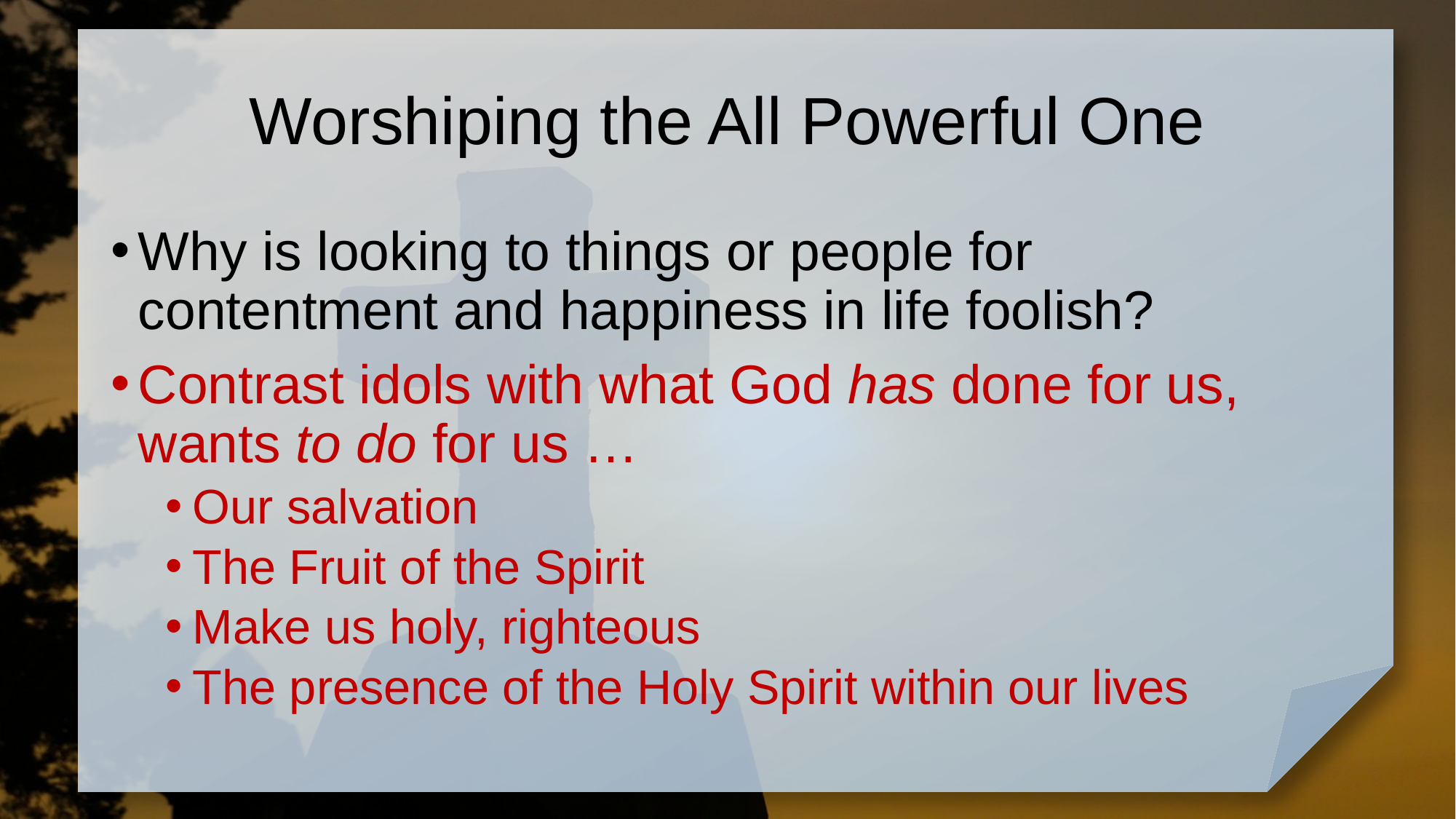

# Worshiping the All Powerful One
Why is looking to things or people for contentment and happiness in life foolish?
Contrast idols with what God has done for us, wants to do for us …
Our salvation
The Fruit of the Spirit
Make us holy, righteous
The presence of the Holy Spirit within our lives